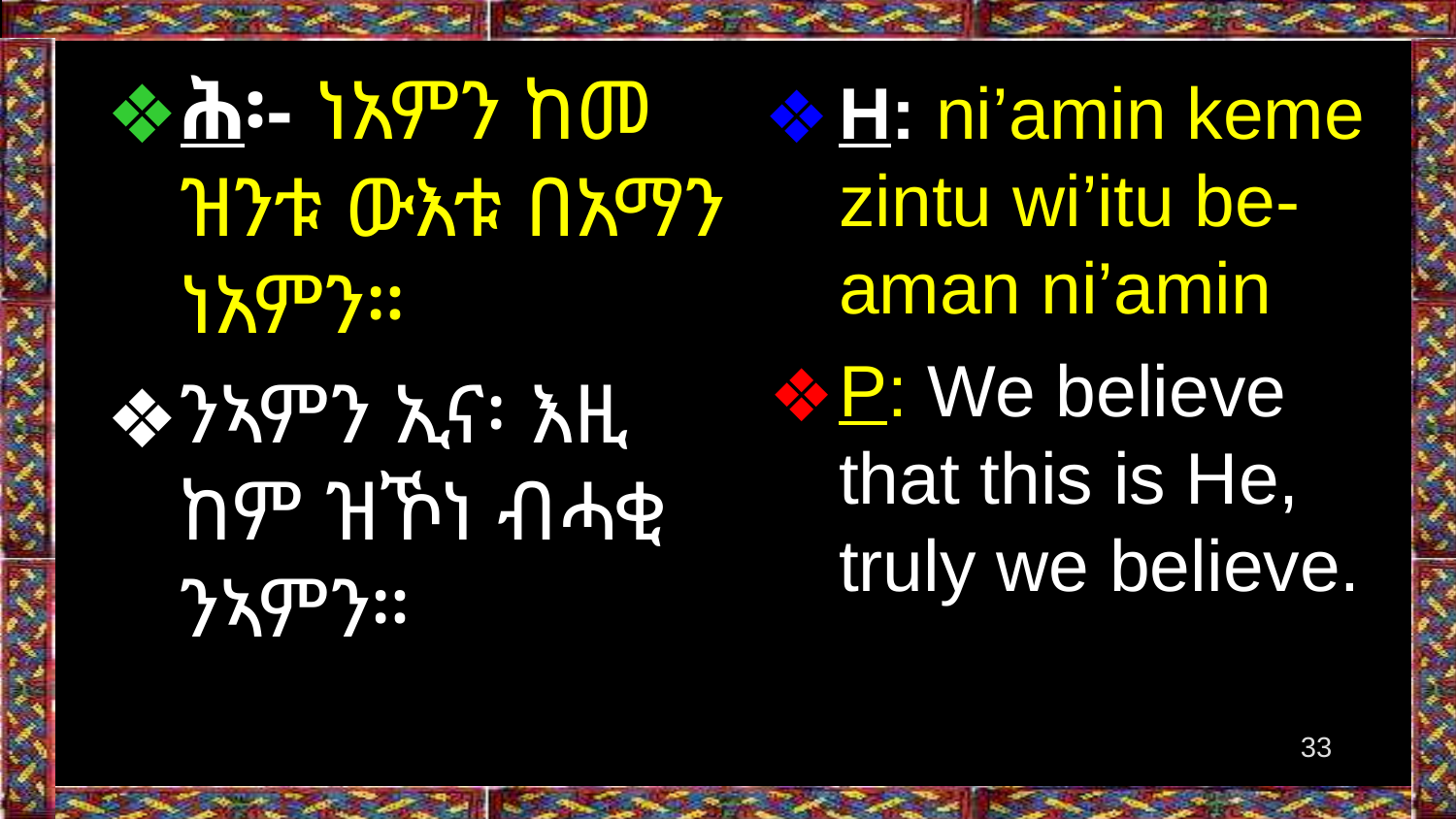

ሕ፡- ነአምን ከመ ዝንቱ ውእቱ በአማን ነአምን።
ንኣምን ኢና፡ እዚ ከም ዝኾነ ብሓቂ ንኣምን።

H: ni’amin keme zintu wi’itu be-aman ni’amin
P: We believe that this is He, truly we believe.
33